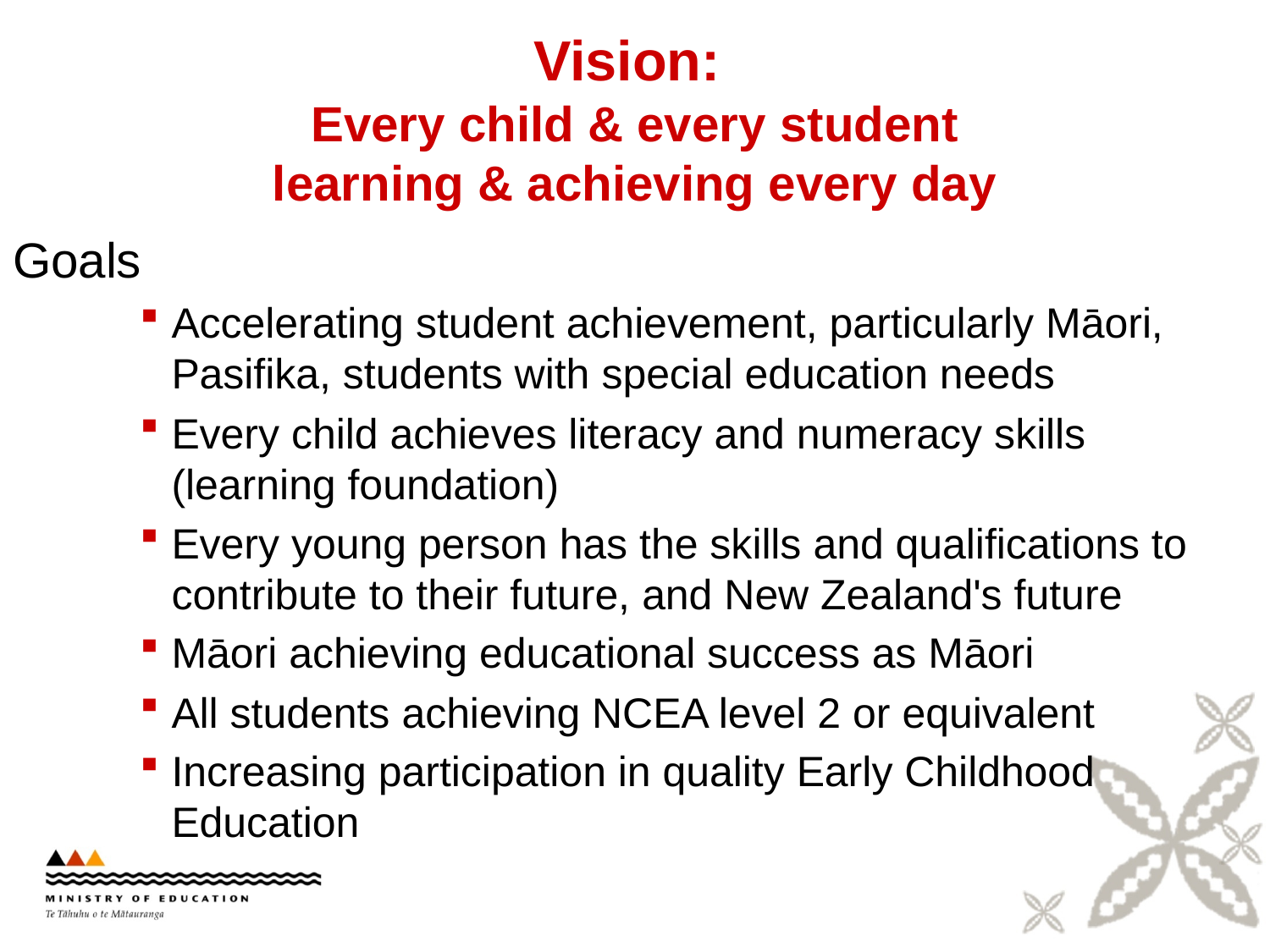

# Vision: Every child & every student learning & achieving every day
Goals
Accelerating student achievement, particularly Māori, Pasifika, students with special education needs
Every child achieves literacy and numeracy skills (learning foundation)
Every young person has the skills and qualifications to contribute to their future, and New Zealand's future
Māori achieving educational success as Māori
All students achieving NCEA level 2 or equivalent
Increasing participation in quality Early Childhood Education